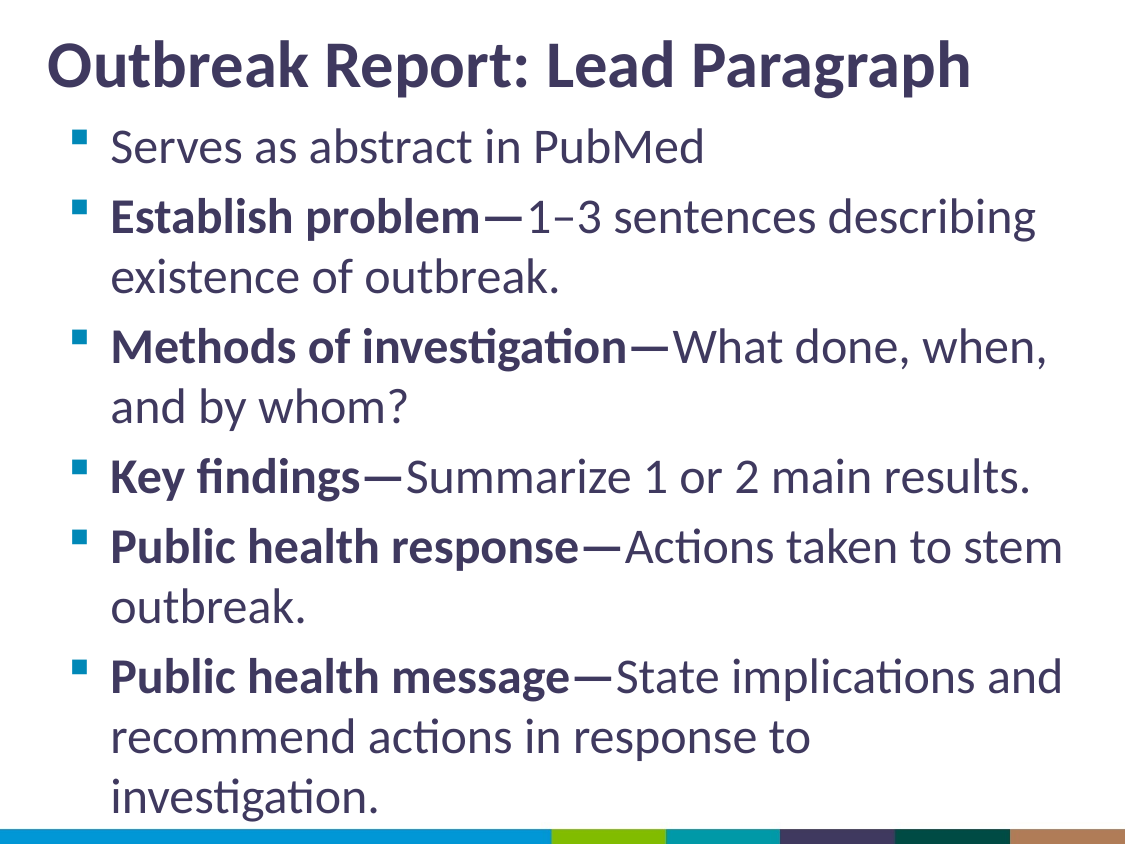

# Outbreak Report: Lead Paragraph
Serves as abstract in PubMed
Establish problem—1‒3 sentences describing existence of outbreak.
Methods of investigation—What done, when, and by whom?
Key findings—Summarize 1 or 2 main results.
Public health response—Actions taken to stem outbreak.
Public health message—State implications and recommend actions in response to investigation.